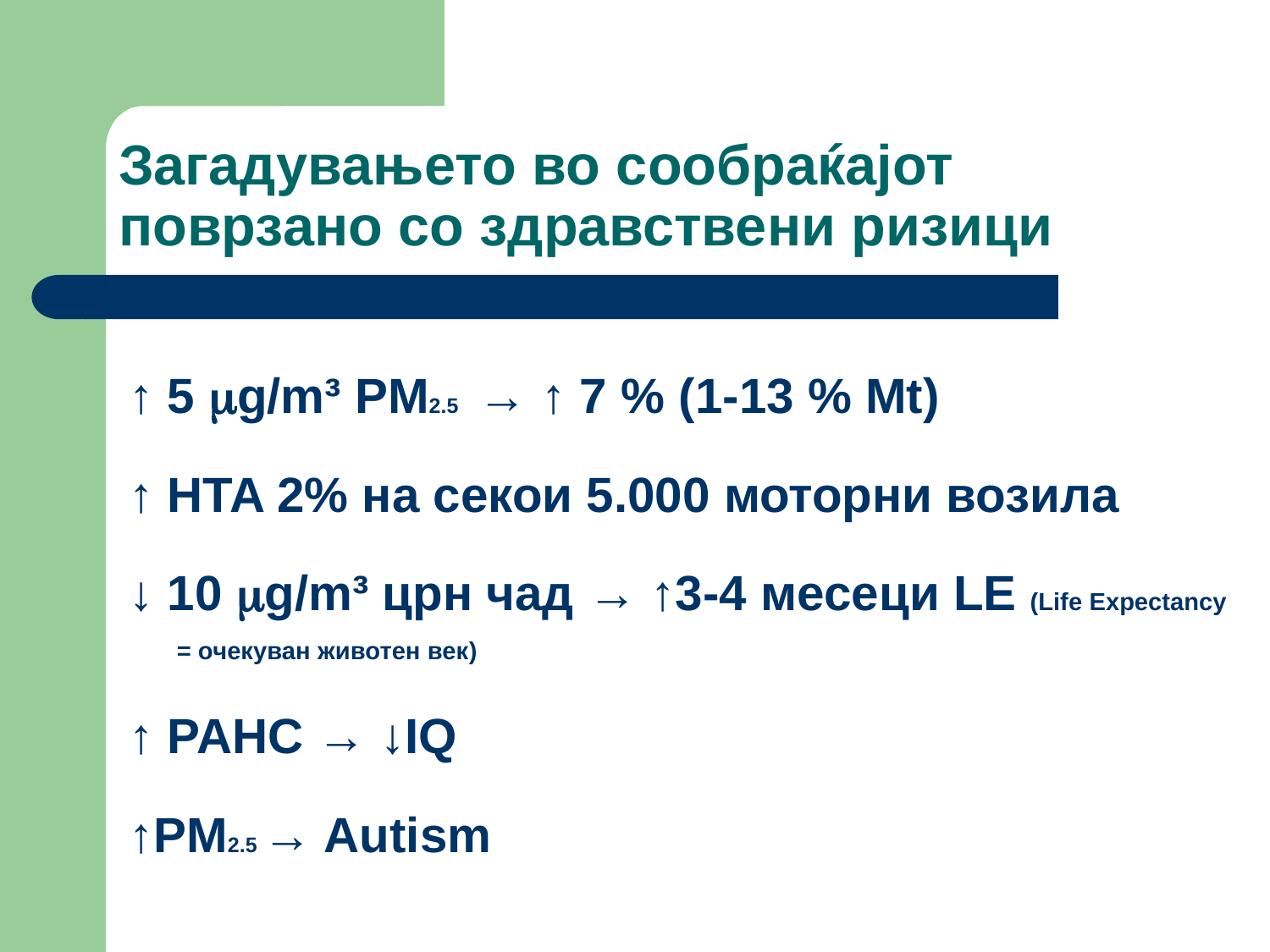

# Загадувањето во сообраќајот поврзано со здравствени ризици
↑ 5 μg/m³ PM2.5  → ↑ 7 % (1-13 % Mt)
↑ HTA 2% на секои 5.000 моторни возила
↓ 10 μg/m³ црн чад → ↑3-4 месеци LE (Life Expectancy = очекуван животен век)
↑ PAHC → ↓IQ
↑PM2.5 → Autism